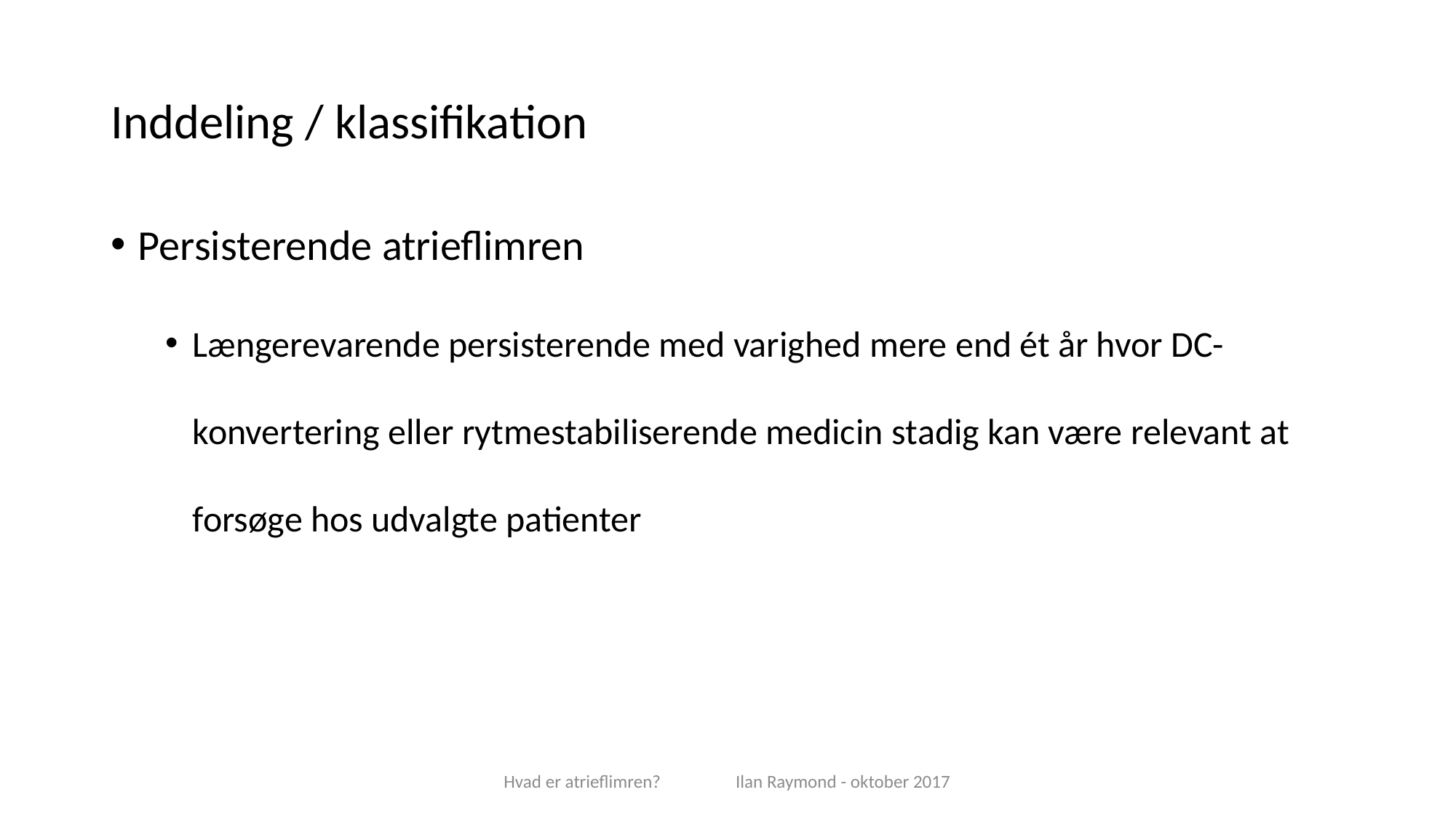

# Inddeling / klassifikation
Persisterende atrieflimren
Længerevarende persisterende med varighed mere end ét år hvor DC-konvertering eller rytmestabiliserende medicin stadig kan være relevant at forsøge hos udvalgte patienter
Hvad er atrieflimren?                  Ilan Raymond - oktober 2017